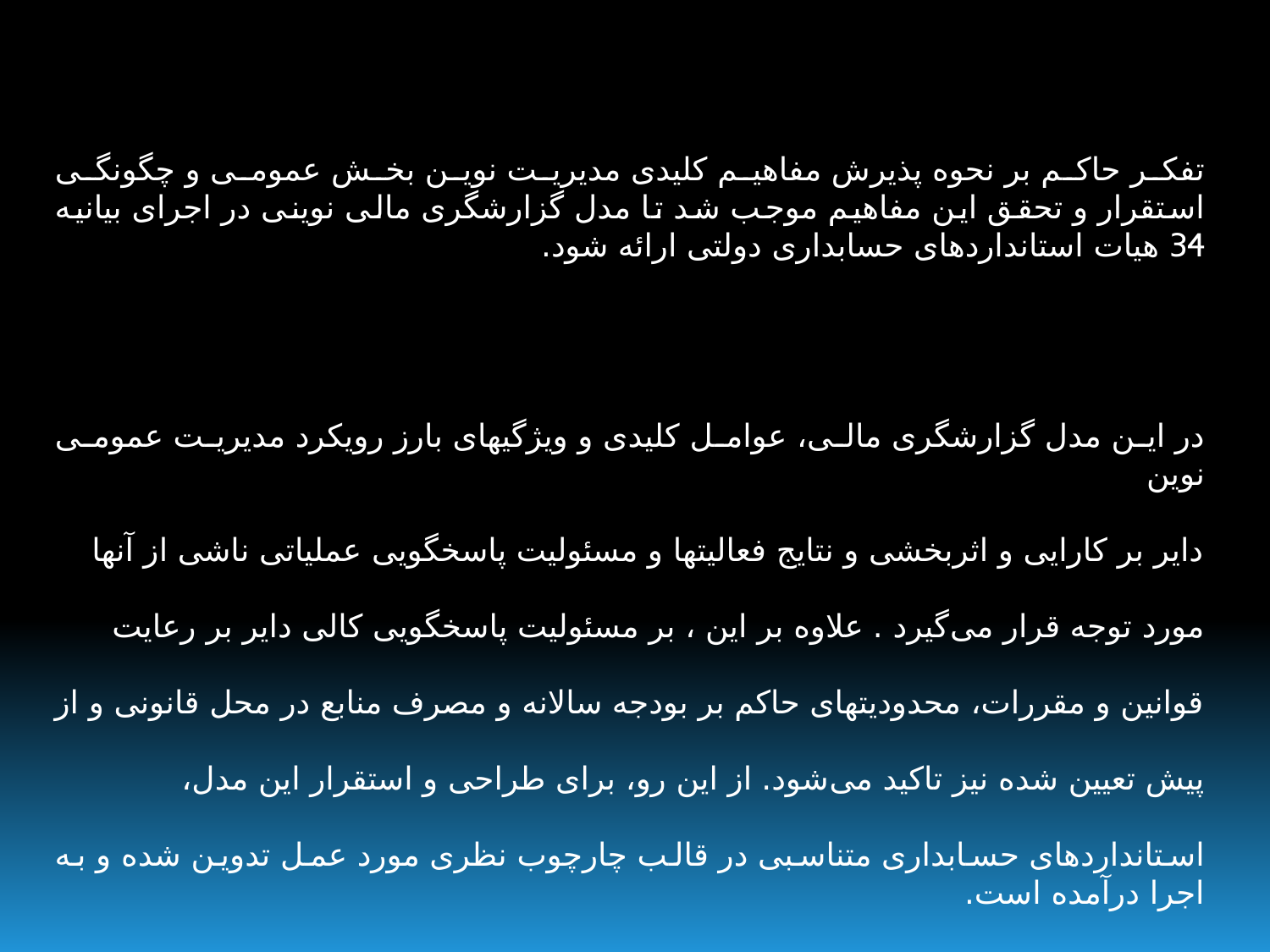

تفکر حاکم بر نحوه پذیرش مفاهیم کلیدی مدیریت نوین بخش عمومی و چگونگی استقرار و تحقق این مفاهیم موجب شد تا مدل گزارشگری مالی نوینی در اجرای بیانیه 34 هیات استانداردهای حسابداری دولتی ارائه شود.

در این مدل گزارشگری مالی، عوامل کلیدی و ویژگیهای بارز رویکرد مدیریت عمومی نوین

دایر بر کارایی و اثربخشی و نتایج فعالیتها و مسئولیت پاسخگویی عملیاتی ناشی از آنها

مورد توجه قرار می‌گیرد . علاوه بر این ، بر مسئولیت پاسخگویی کالی دایر بر رعایت

قوانین و مقررات، محدودیتهای حاکم بر بودجه سالانه و مصرف منابع در محل قانونی و از

پیش تعیین شده نیز تاکید می‌شود. از این رو، برای طراحی و استقرار این مدل،

استانداردهای حسابداری متناسبی در قالب چارچوب نظری مورد عمل تدوین شده و به اجرا درآمده است.